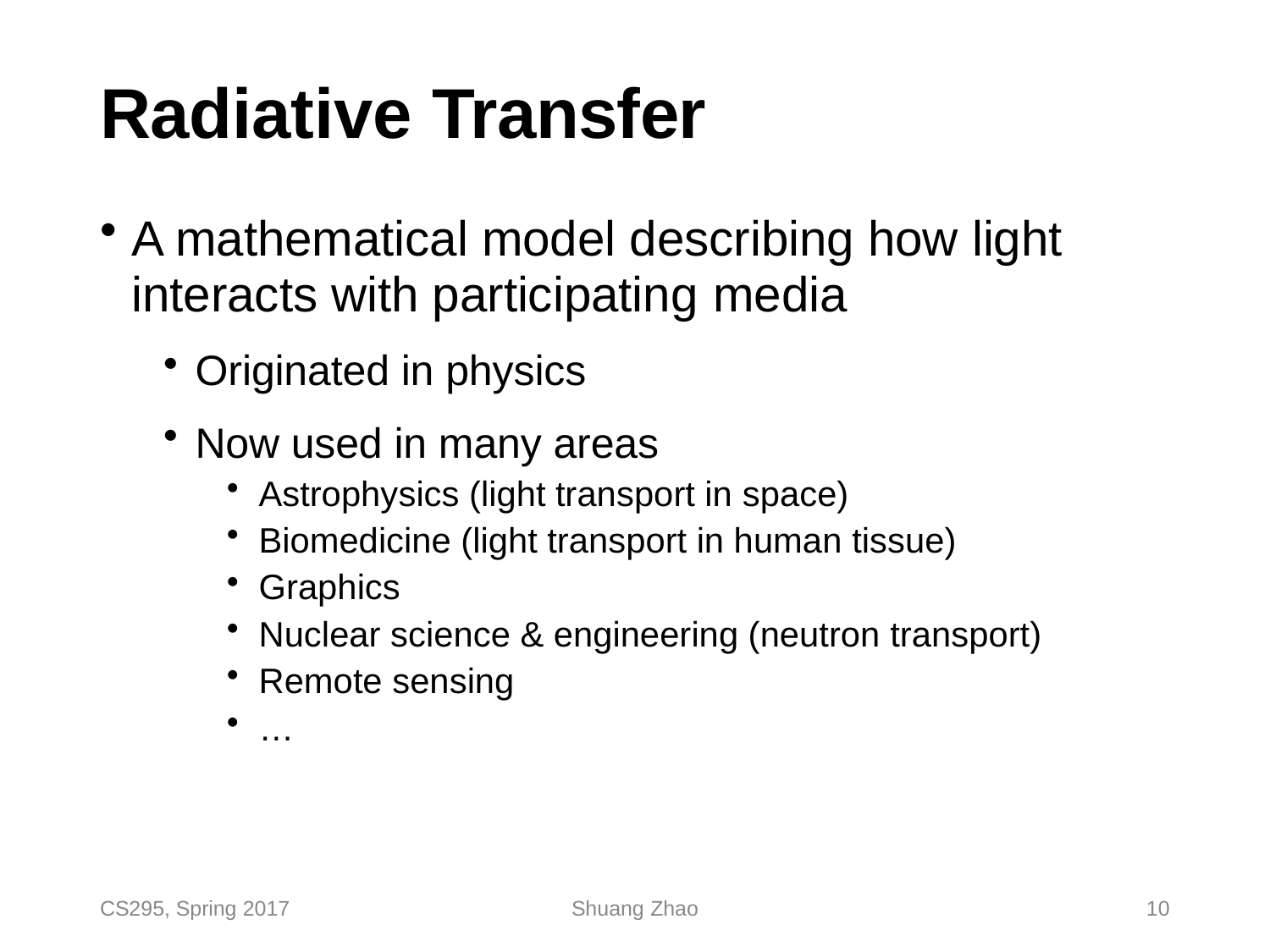

# Radiative Transfer
A mathematical model describing how light
interacts with participating media
Originated in physics
Now used in many areas
Astrophysics (light transport in space)
Biomedicine (light transport in human tissue)
Graphics
Nuclear science & engineering (neutron transport)
Remote sensing
…
CS295, Spring 2017
Shuang Zhao
10